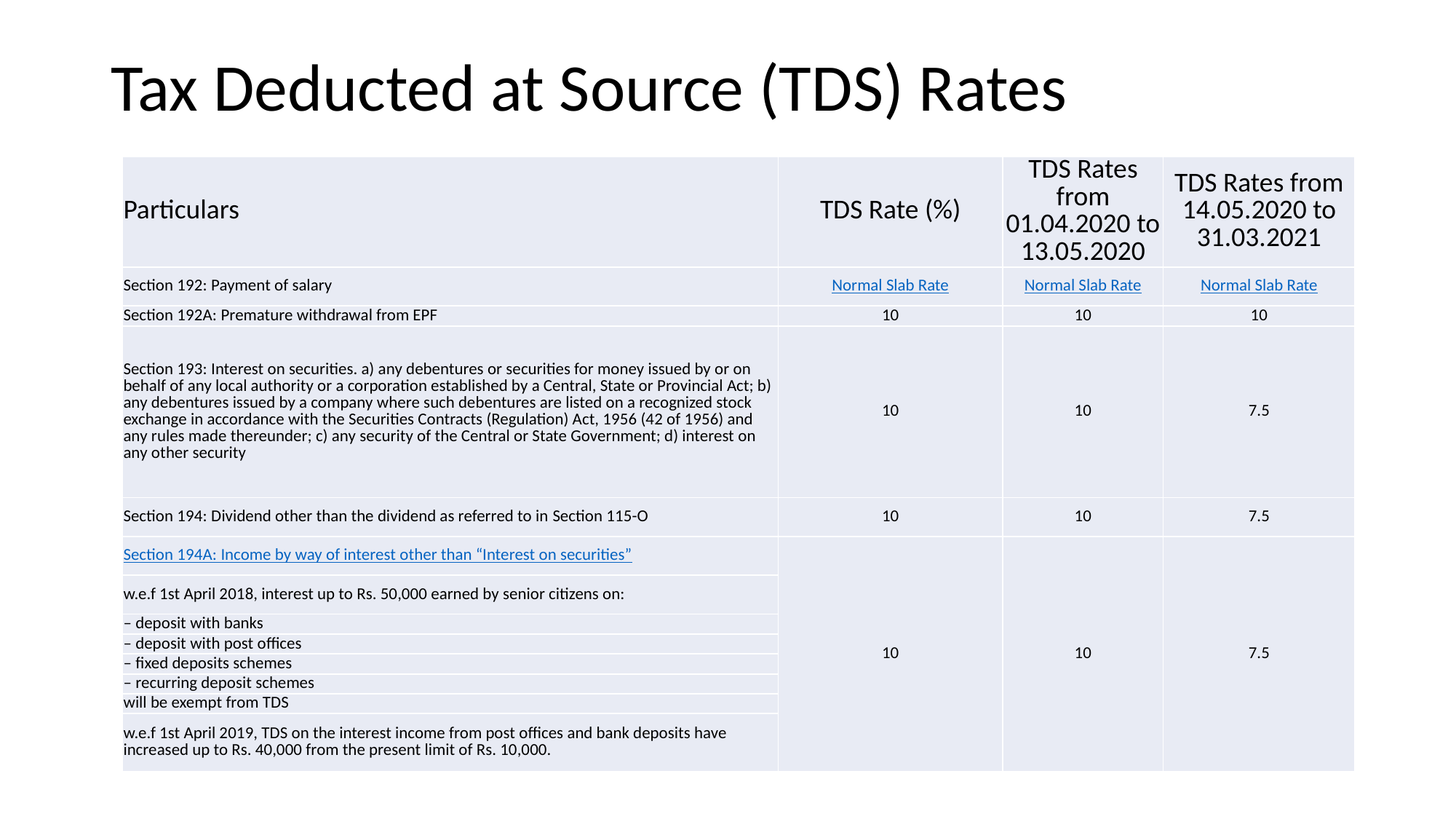

# Tax Deducted at Source (TDS) Rates
| Particulars | TDS Rate (%) | TDS Rates from 01.04.2020 to 13.05.2020 | TDS Rates from 14.05.2020 to 31.03.2021 |
| --- | --- | --- | --- |
| Section 192: Payment of salary | Normal Slab Rate | Normal Slab Rate | Normal Slab Rate |
| Section 192A: Premature withdrawal from EPF | 10 | 10 | 10 |
| Section 193: Interest on securities. a) any debentures or securities for money issued by or on behalf of any local authority or a corporation established by a Central, State or Provincial Act; b) any debentures issued by a company where such debentures are listed on a recognized stock exchange in accordance with the Securities Contracts (Regulation) Act, 1956 (42 of 1956) and any rules made thereunder; c) any security of the Central or State Government; d) interest on any other security | 10 | 10 | 7.5 |
| Section 194: Dividend other than the dividend as referred to in Section 115-O | 10 | 10 | 7.5 |
| Section 194A: Income by way of interest other than “Interest on securities” | 10 | 10 | 7.5 |
| w.e.f 1st April 2018, interest up to Rs. 50,000 earned by senior citizens on: |  |  |  |
| – deposit with banks |  |  |  |
| – deposit with post offices |  |  |  |
| – fixed deposits schemes |  |  |  |
| – recurring deposit schemes |  |  |  |
| will be exempt from TDS |  |  |  |
| w.e.f 1st April 2019, TDS on the interest income from post offices and bank deposits have increased up to Rs. 40,000 from the present limit of Rs. 10,000. |  |  |  |